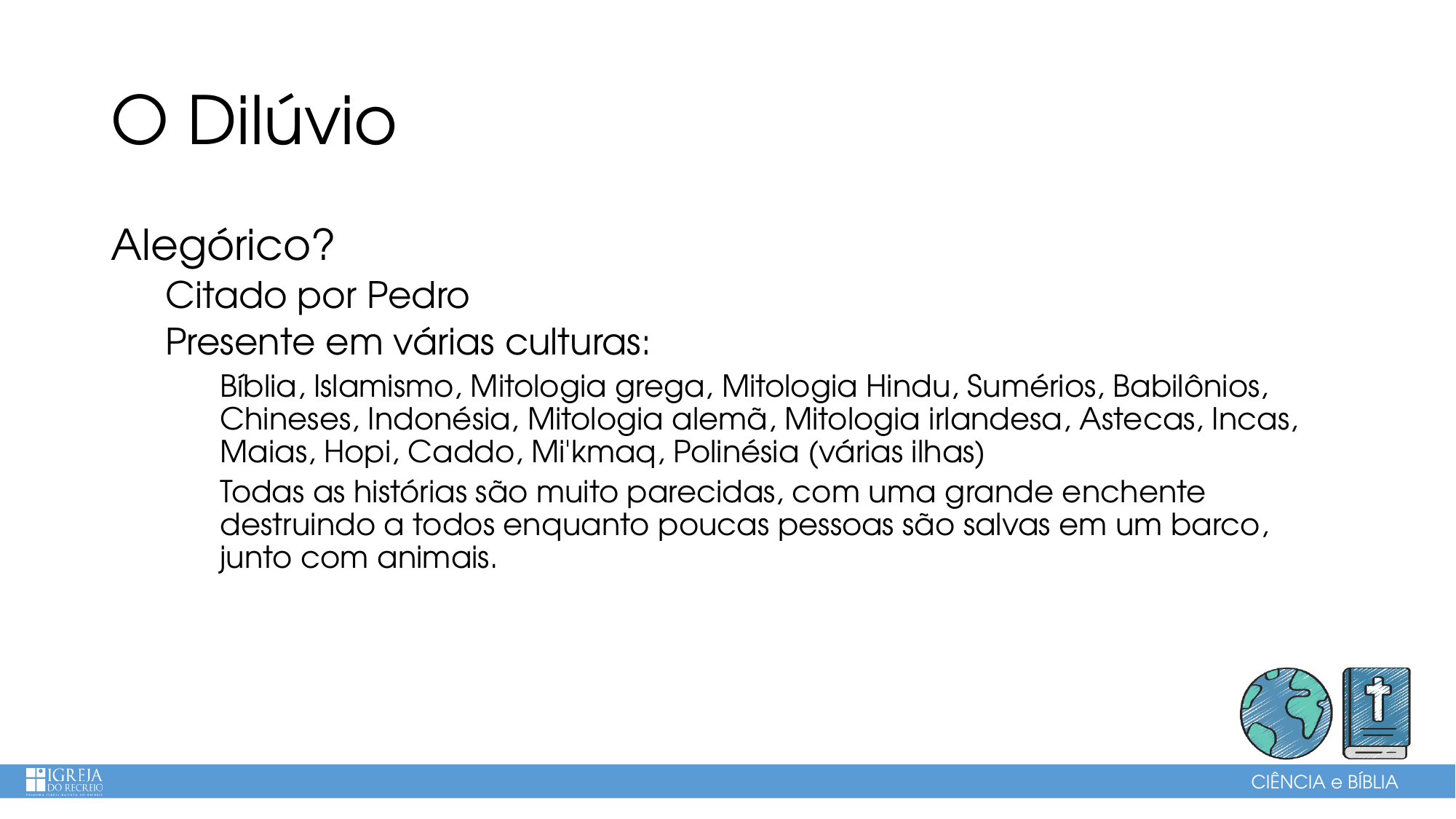

# O Dilúvio
Alegórico?
Citado por Pedro
Presente em várias culturas:
Bíblia, Islamismo, Mitologia grega, Mitologia Hindu, Sumérios, Babilônios, Chineses, Indonésia, Mitologia alemã, Mitologia irlandesa, Astecas, Incas, Maias, Hopi, Caddo, Mi'kmaq, Polinésia (várias ilhas)
Todas as histórias são muito parecidas, com uma grande enchente destruindo a todos enquanto poucas pessoas são salvas em um barco, junto com animais.